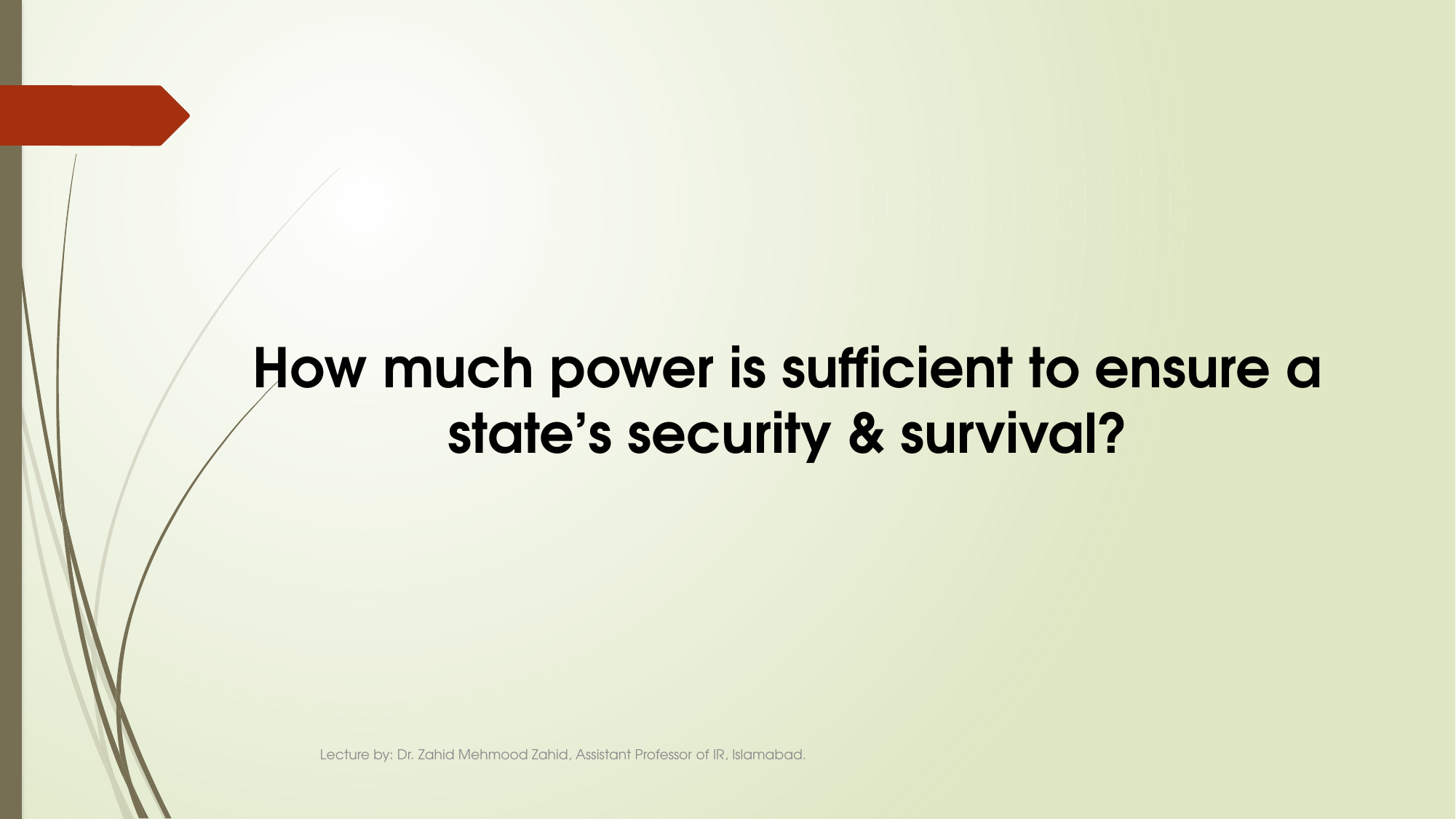

#

How much power is sufficient to ensure a state’s security & survival?
Lecture by: Dr. Zahid Mehmood Zahid, Assistant Professor of IR, Islamabad.